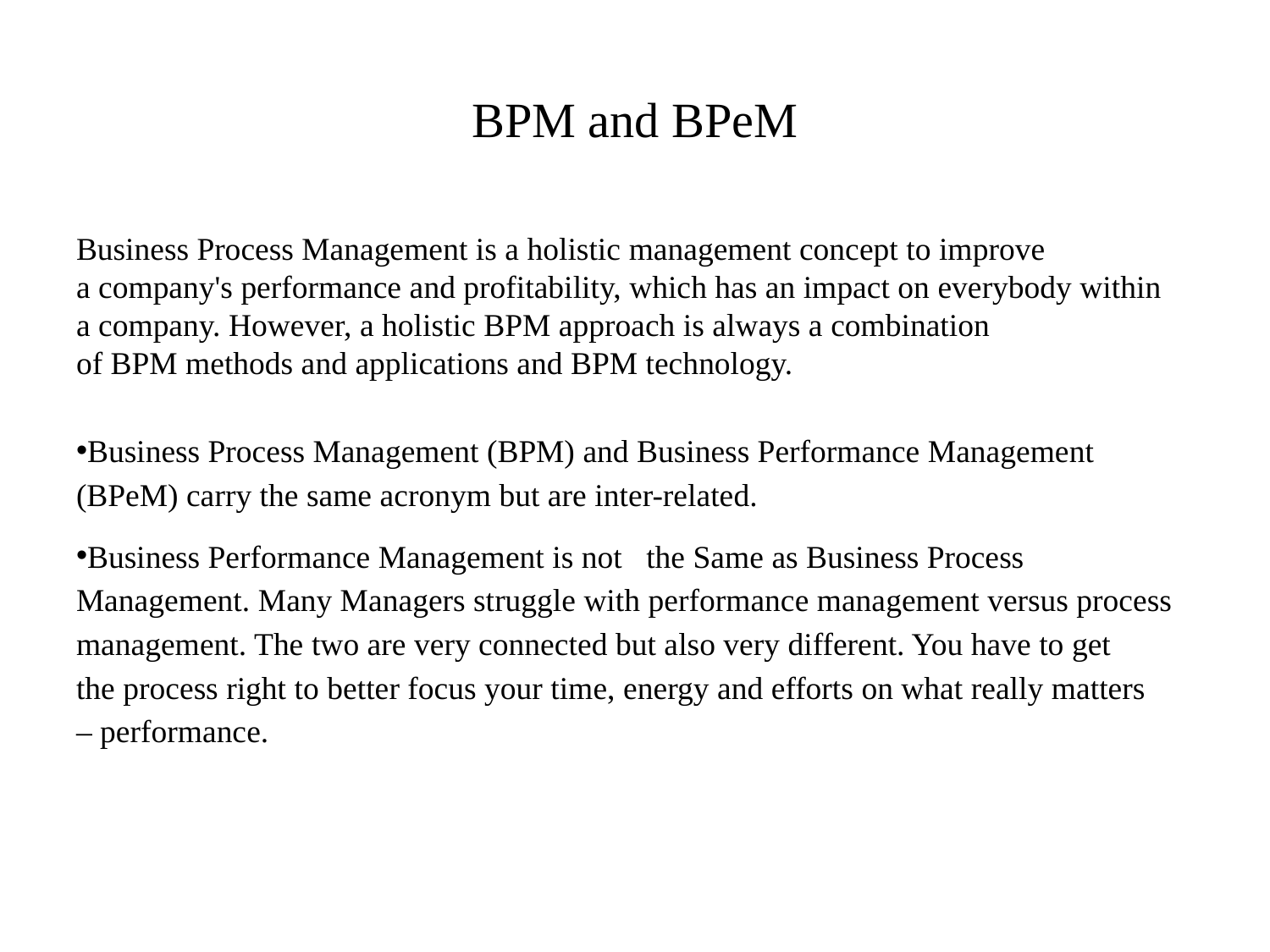

# BPM and BPeM
Business Process Management is a holistic management concept to improve a company's performance and profitability, which has an impact on everybody within a company. However, a holistic BPM approach is always a combination of BPM methods and applications and BPM technology.

Business Process Management (BPM) and Business Performance Management (BPeM) carry the same acronym but are inter-related.
Business Performance Management is not   the Same as Business Process Management. Many Managers struggle with performance management versus process management. The two are very connected but also very different. You have to get the process right to better focus your time, energy and efforts on what really matters – performance.